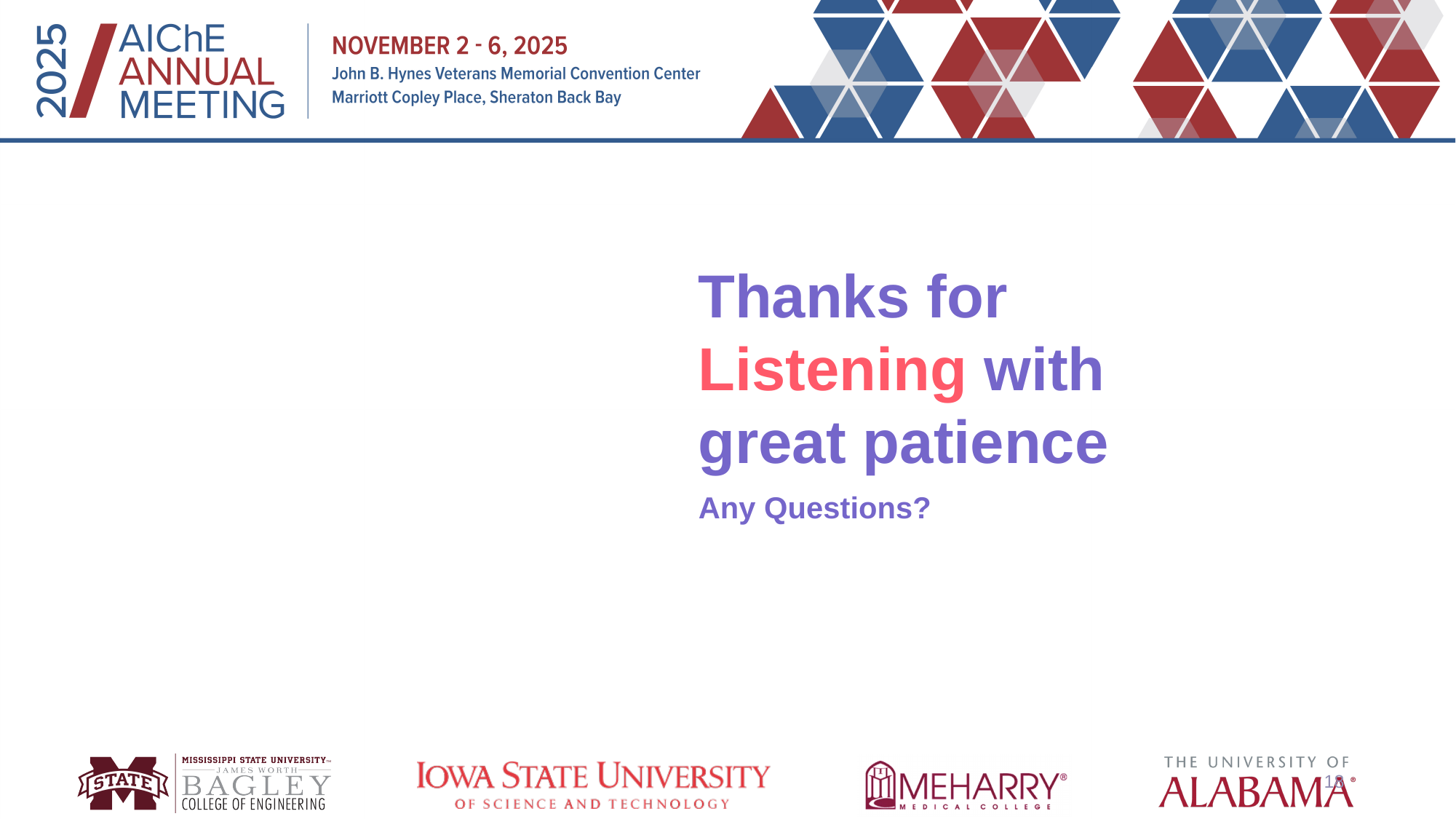

Thanks for Listening with great patience
Any Questions?
18